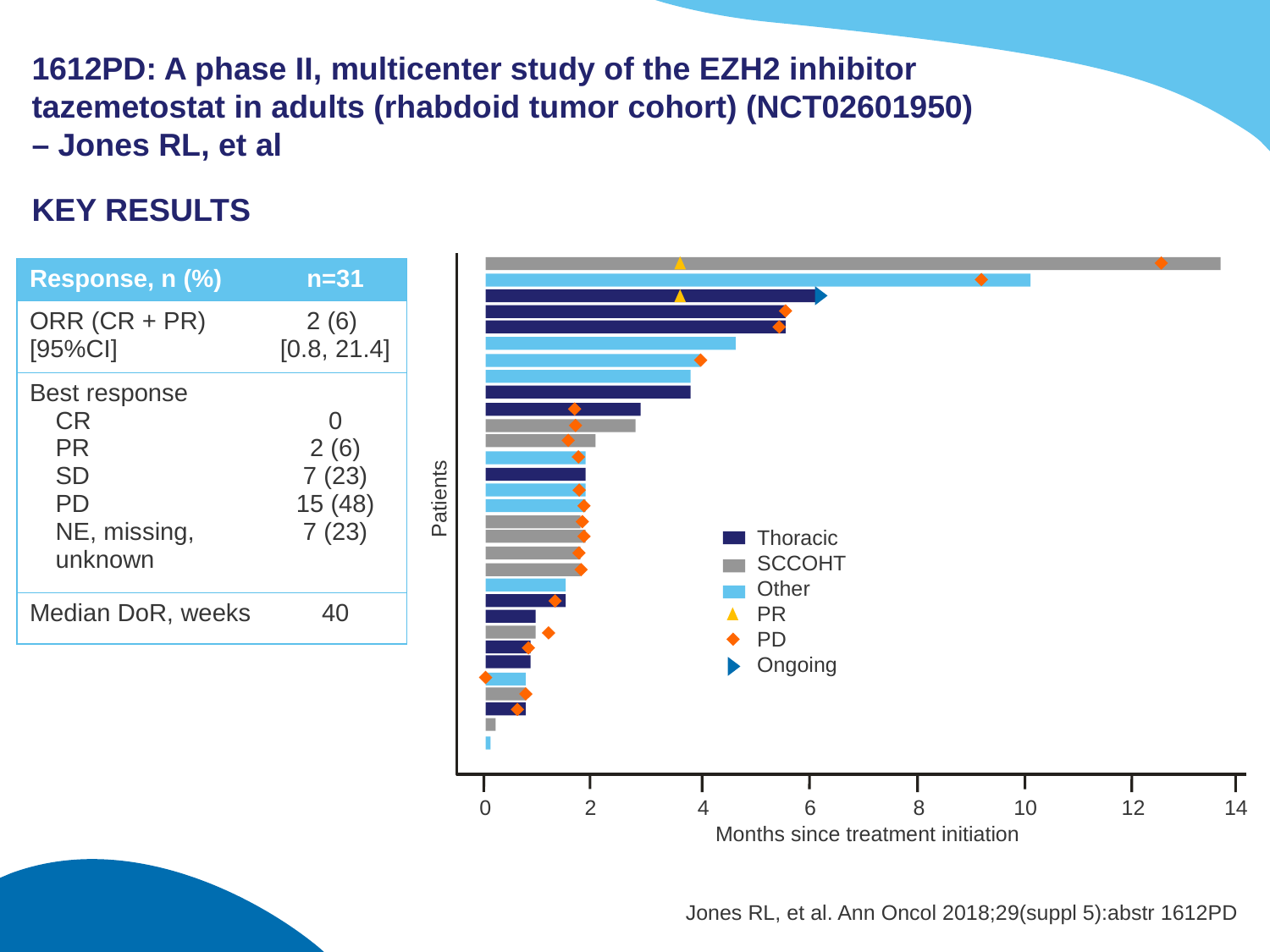

# 1612PD: A phase II, multicenter study of the EZH2 inhibitor tazemetostat in adults (rhabdoid tumor cohort) (NCT02601950) – Jones RL, et al
KEY RESULTS

Patients

Thoracic
SCCOHT
Other
PR
PD
Ongoing

0
2

4
6

8
10

12
14
| Response, n (%) | n=31 |
| --- | --- |
| ORR (CR + PR) [95%CI] | 2 (6) [0.8, 21.4] |
| Best response CR PR SD PD NE, missing, unknown | 0 2 (6) 7 (23) 15 (48) 7 (23) |
| Median DoR, weeks | 40 |

Months since treatment initiation
Jones RL, et al. Ann Oncol 2018;29(suppl 5):abstr 1612PD